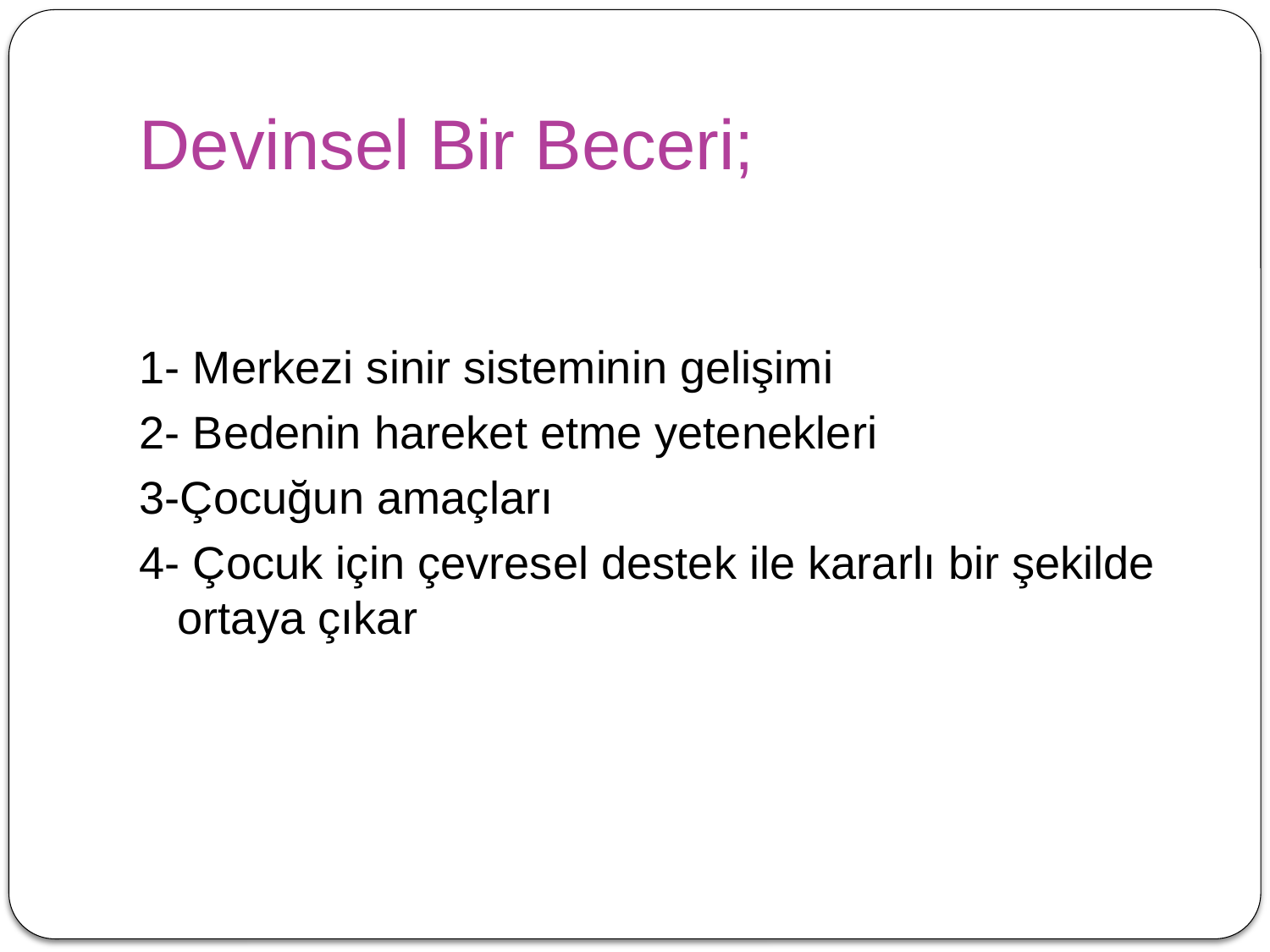

# Devinsel Bir Beceri;

1- Merkezi sinir sisteminin gelişimi
2- Bedenin hareket etme yetenekleri
3-Çocuğun amaçları
4- Çocuk için çevresel destek ile kararlı bir şekilde ortaya çıkar